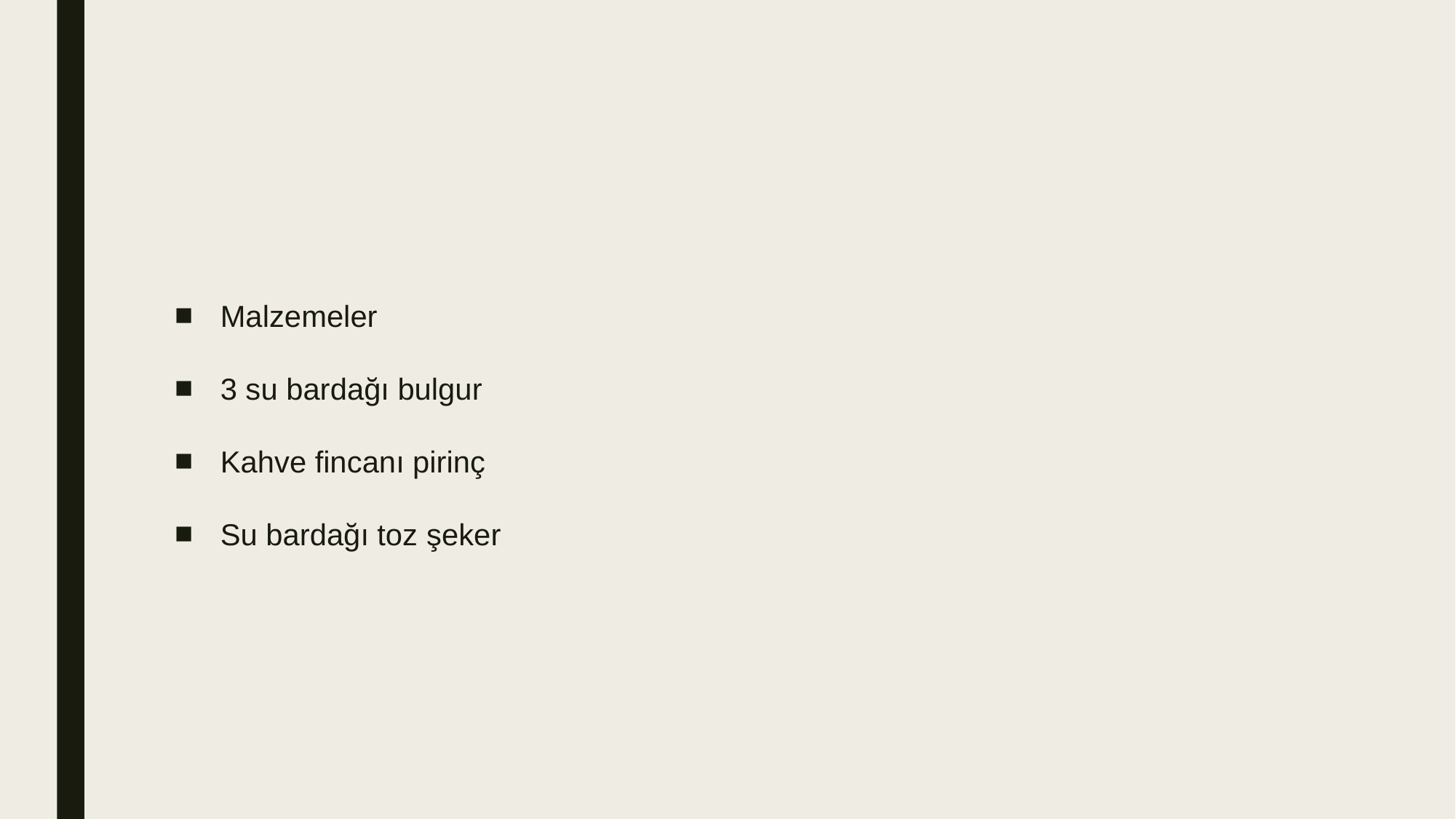

#
Malzemeler
3 su bardağı bulgur
Kahve fincanı pirinç
Su bardağı toz şeker